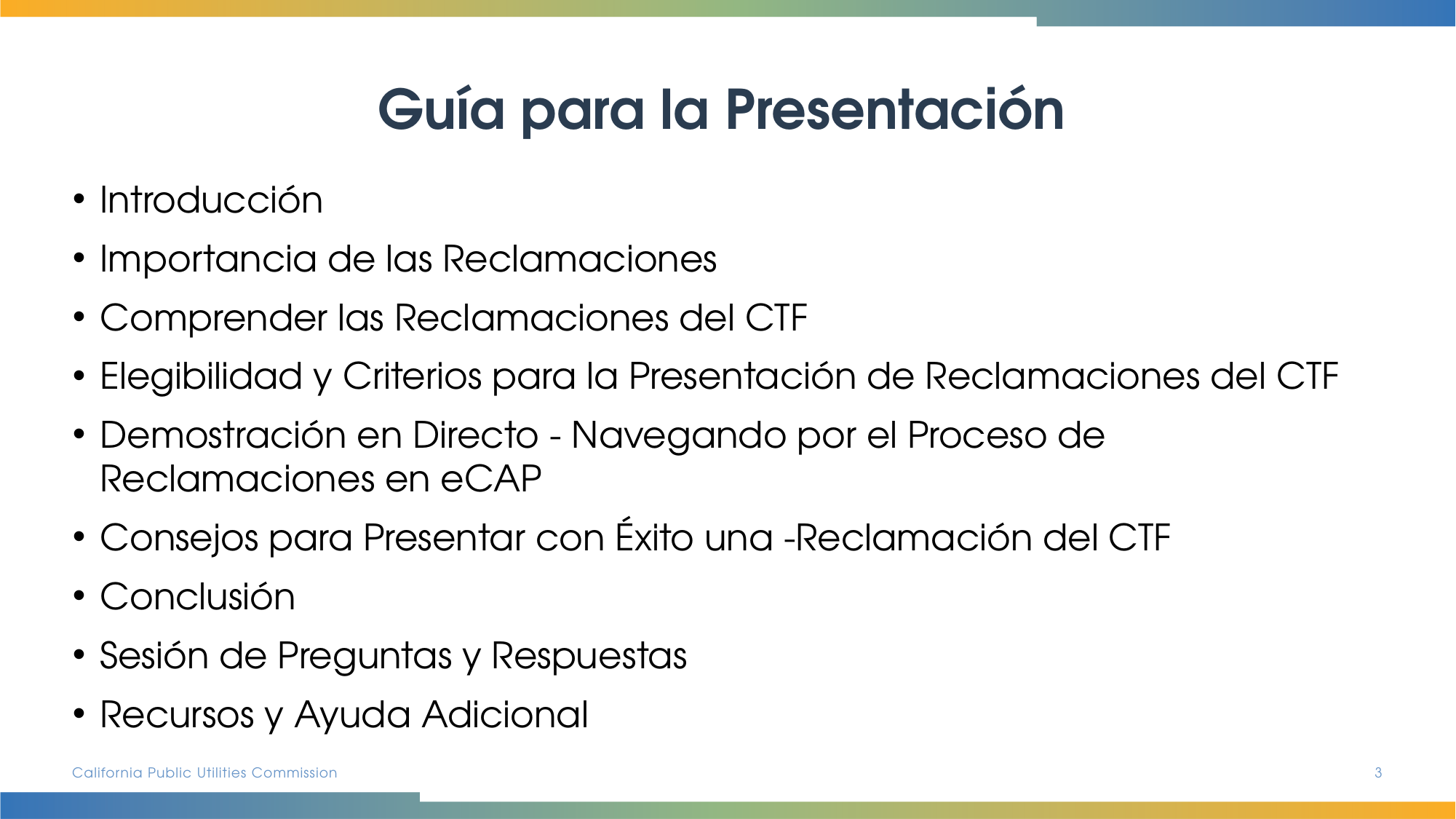

# Guía para la Presentación
Introducción
Importancia de las Reclamaciones
Comprender las Reclamaciones del CTF
Elegibilidad y Criterios para la Presentación de Reclamaciones del CTF
Demostración en Directo - Navegando por el Proceso de Reclamaciones en eCAP
Consejos para Presentar con Éxito una -Reclamación del CTF
Conclusión
Sesión de Preguntas y Respuestas
Recursos y Ayuda Adicional

3